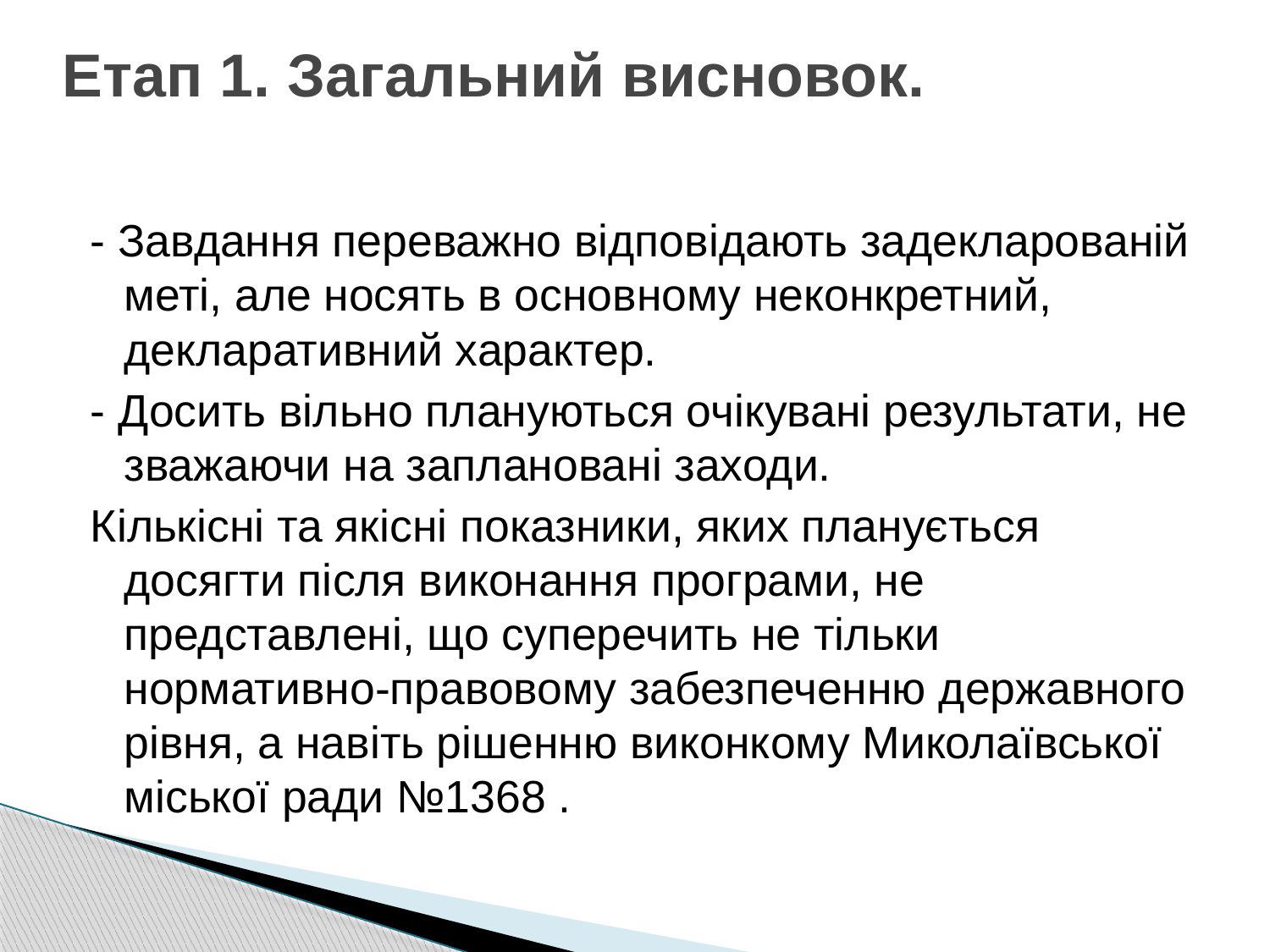

Етап 1. Загальний висновок.
- Завдання переважно відповідають задекларованій меті, але носять в основному неконкретний, декларативний характер.
- Досить вільно плануються очікувані результати, не зважаючи на заплановані заходи.
Кількісні та якісні показники, яких планується досягти після виконання програми, не представлені, що суперечить не тільки нормативно-правовому забезпеченню державного рівня, а навіть рішенню виконкому Миколаївської міської ради №1368 .